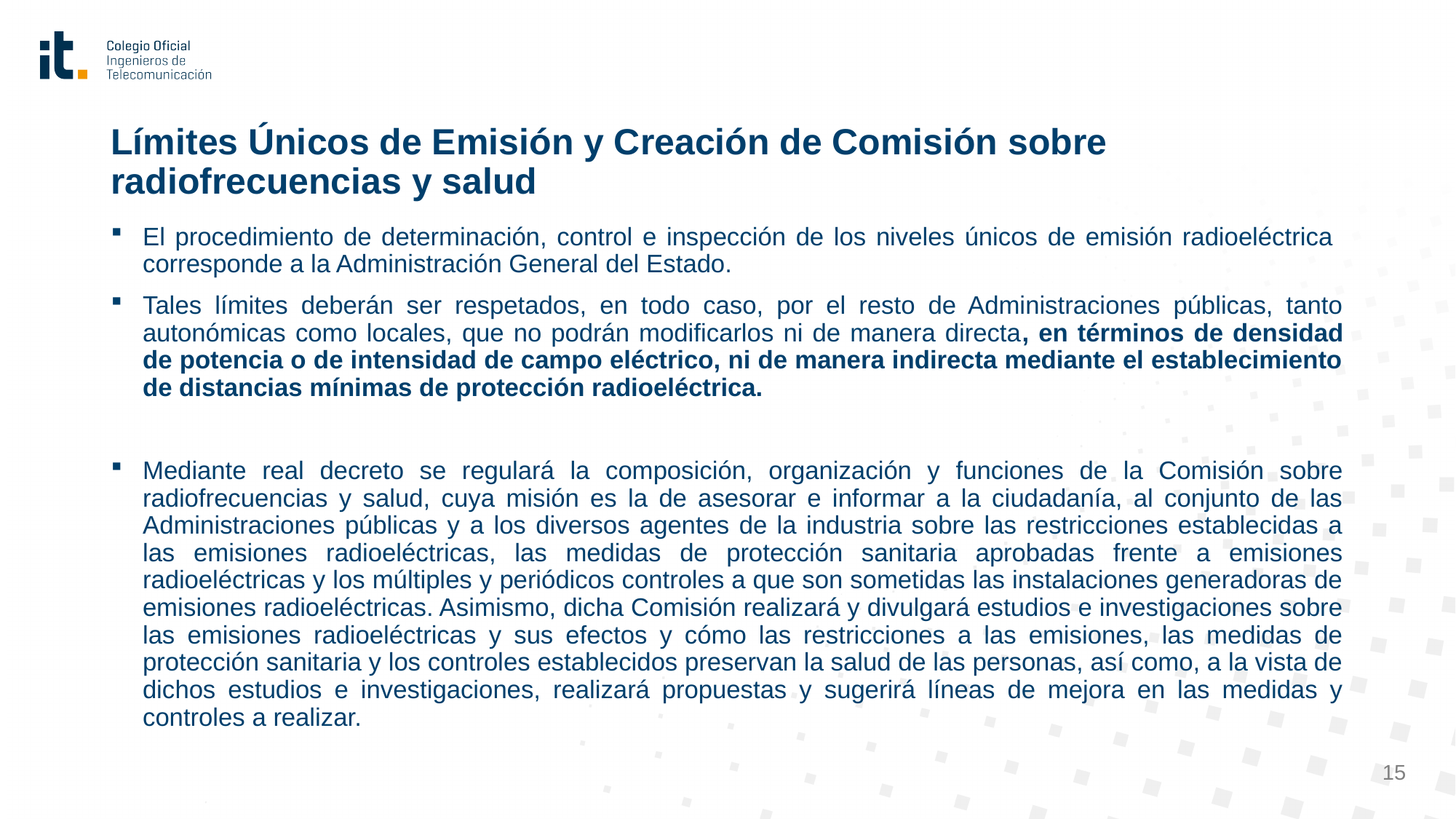

# Límites Únicos de Emisión y Creación de Comisión sobre radiofrecuencias y salud
El procedimiento de determinación, control e inspección de los niveles únicos de emisión radioeléctrica  corresponde a la Administración General del Estado.
Tales límites deberán ser respetados, en todo caso, por el resto de Administraciones públicas, tanto autonómicas como locales, que no podrán modificarlos ni de manera directa, en términos de densidad de potencia o de intensidad de campo eléctrico, ni de manera indirecta mediante el establecimiento de distancias mínimas de protección radioeléctrica.

Mediante real decreto se regulará la composición, organización y funciones de la Comisión sobre radiofrecuencias y salud, cuya misión es la de asesorar e informar a la ciudadanía, al conjunto de las Administraciones públicas y a los diversos agentes de la industria sobre las restricciones establecidas a las emisiones radioeléctricas, las medidas de protección sanitaria aprobadas frente a emisiones radioeléctricas y los múltiples y periódicos controles a que son sometidas las instalaciones generadoras de emisiones radioeléctricas. Asimismo, dicha Comisión realizará y divulgará estudios e investigaciones sobre las emisiones radioeléctricas y sus efectos y cómo las restricciones a las emisiones, las medidas de protección sanitaria y los controles establecidos preservan la salud de las personas, así como, a la vista de dichos estudios e investigaciones, realizará propuestas y sugerirá líneas de mejora en las medidas y controles a realizar.